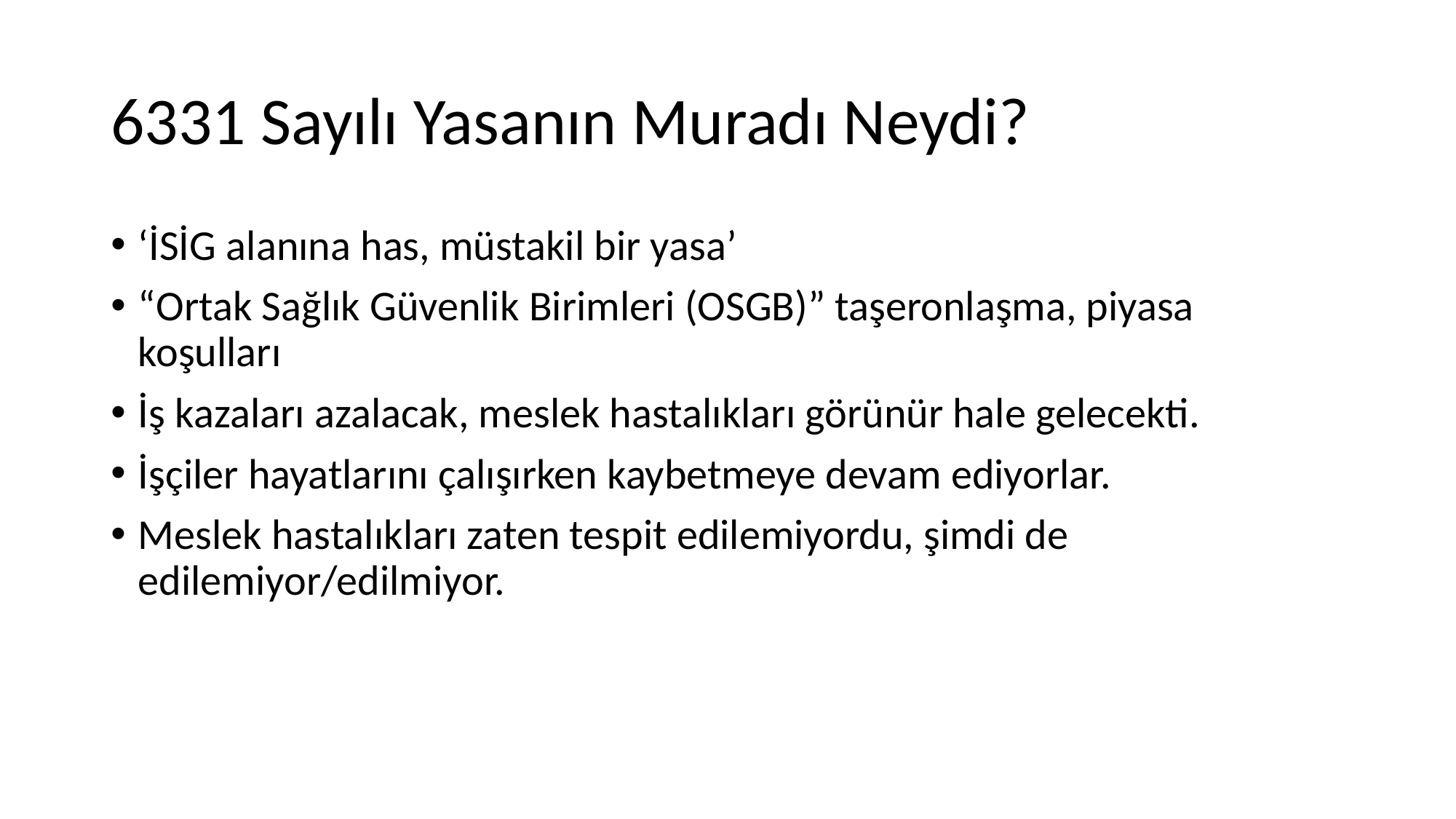

# 6331 Sayılı Yasanın Muradı Neydi?
‘İSİG alanına has, müstakil bir yasa’
“Ortak Sağlık Güvenlik Birimleri (OSGB)” taşeronlaşma, piyasa koşulları
İş kazaları azalacak, meslek hastalıkları görünür hale gelecekti.
İşçiler hayatlarını çalışırken kaybetmeye devam ediyorlar.
Meslek hastalıkları zaten tespit edilemiyordu, şimdi de edilemiyor/edilmiyor.